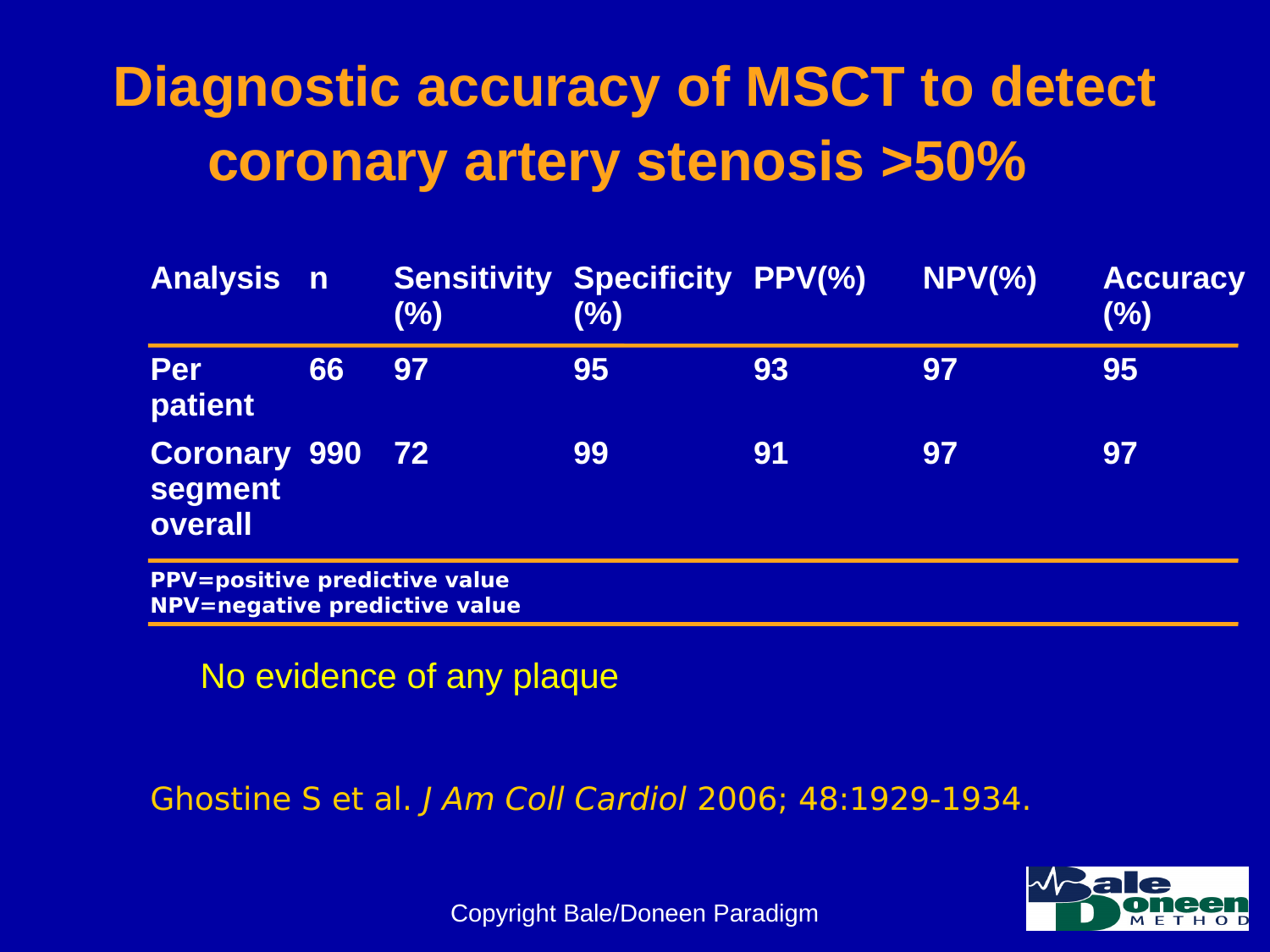

# Diagnostic accuracy of MSCT to detect coronary artery stenosis >50%
| Analysis | n | Sensitivity (%) | Specificity (%) | PPV(%) | NPV(%) | Accuracy (%) |
| --- | --- | --- | --- | --- | --- | --- |
| Per patient | 66 | 97 | 95 | 93 | 97 | 95 |
| Coronary segment overall | 990 | 72 | 99 | 91 | 97 | 97 |

PPV=positive predictive value
NPV=negative predictive value

No evidence of any plaque
Ghostine S et al. J Am Coll Cardiol 2006; 48:1929-1934.
Copyright Bale/Doneen Paradigm